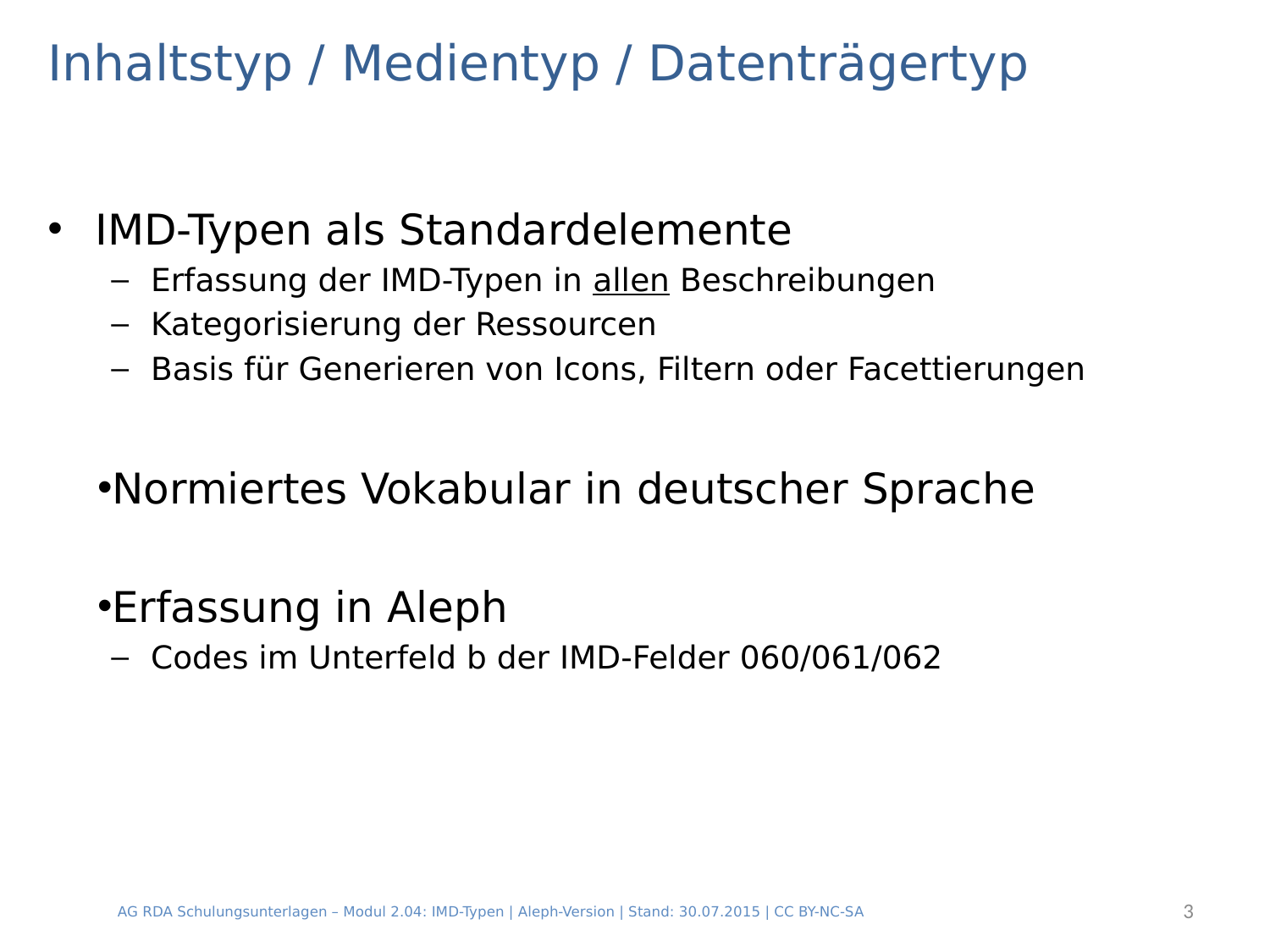

# Inhaltstyp / Medientyp / Datenträgertyp
IMD-Typen als Standardelemente
Erfassung der IMD-Typen in allen Beschreibungen
Kategorisierung der Ressourcen
Basis für Generieren von Icons, Filtern oder Facettierungen

Normiertes Vokabular in deutscher Sprache

Erfassung in Aleph
Codes im Unterfeld b der IMD-Felder 060/061/062
3
AG RDA Schulungsunterlagen – Modul 2.04: IMD-Typen | Aleph-Version | Stand: 30.07.2015 | CC BY-NC-SA